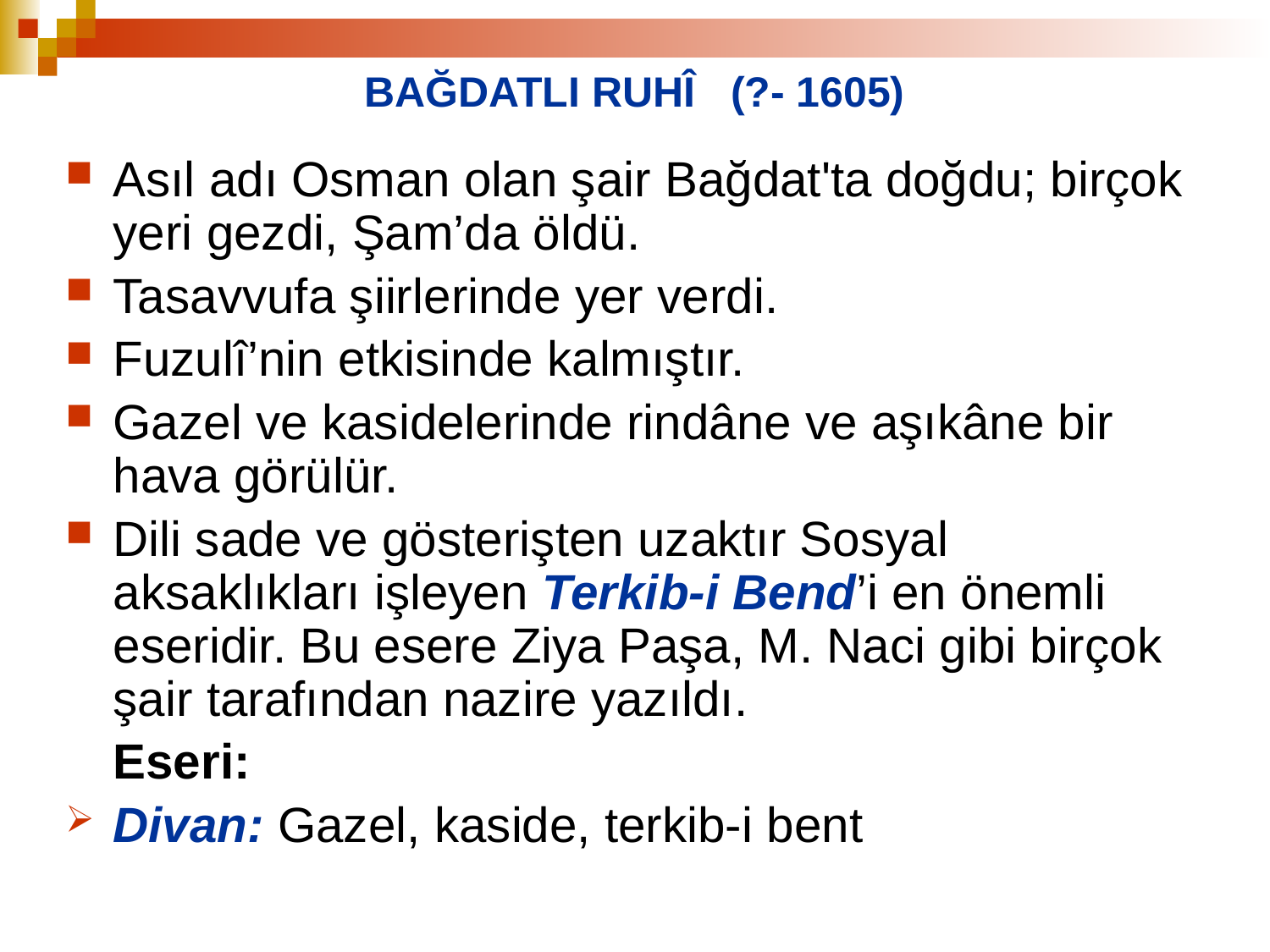

# BAĞDATLI RUHÎ   (?- 1605)
Asıl adı Osman olan şair Bağdat'ta doğdu; birçok yeri gezdi, Şam’da öldü.
Tasavvufa şiirlerinde yer verdi.
Fuzulî’nin etkisinde kalmıştır.
Gazel ve kasidelerinde rindâne ve aşıkâne bir hava görülür.
Dili sade ve gösterişten uzaktır Sosyal aksaklıkları işleyen Terkib-i Bend’i en önemli eseridir. Bu esere Ziya Paşa, M. Naci gibi birçok şair tarafından nazire yazıldı.
	Eseri:
Divan: Gazel, kaside, terkib-i bent